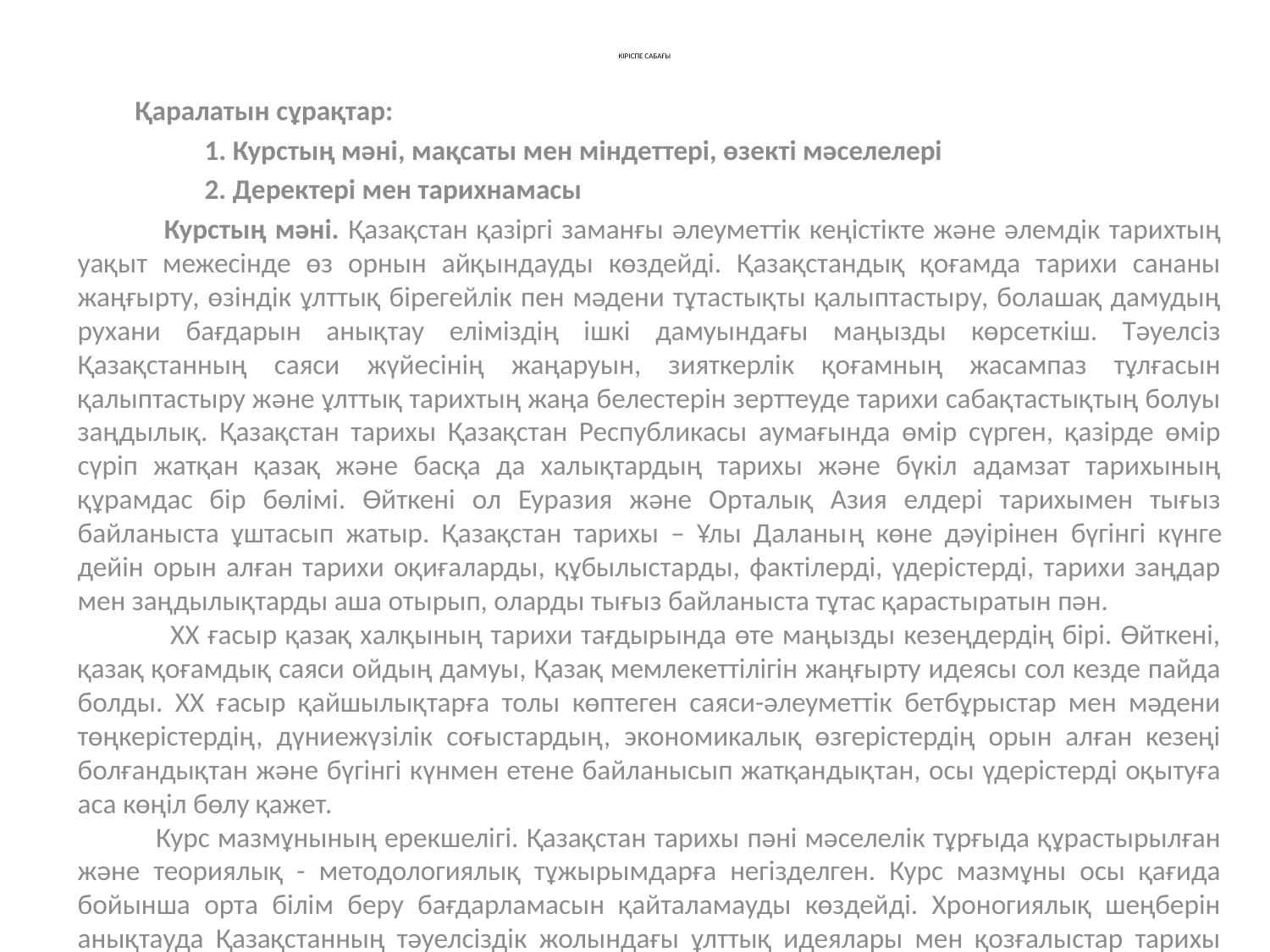

# КІРІСПЕ CАБАҒЫ
         Қаралатын сұрақтар:
	1. Курстың мәні, мақсаты мен міндеттері, өзекті мәселелері
	2. Деректері мен тарихнамасы
          Курстың мәні. Қазақстан қазіргі заманғы әлеуметтік кеңістікте және әлемдік тарихтың уақыт межесінде өз орнын айқындауды көздейді. Қазақстандық қоғамда тарихи сананы жаңғырту, өзіндік ұлттық бірегейлік пен мәдени тұтастықты қалыптастыру, болашақ дамудың рухани бағдарын анықтау еліміздің ішкі дамуындағы маңызды көрсеткіш. Тәуелсіз Қазақстанның саяси жүйесінің жаңаруын, зияткерлік қоғамның жасампаз тұлғасын қалыптастыру және ұлттық тарихтың жаңа белестерін зерттеуде тарихи сабақтастықтың болуы заңдылық. Қазақстан тарихы Қазақстан Республикасы аумағында өмір сүрген, қазірде өмір сүріп жатқан қазақ және басқа да халықтардың тарихы және бүкіл адамзат тарихының құрамдас бір бөлімі. Өйткені ол Еуразия және Орталық Азия елдері тарихымен тығыз байланыста ұштасып жатыр. Қазақстан тарихы – Ұлы Даланың көне дәуірінен бүгінгі күнге дейін орын алған тарихи оқиғаларды, құбылыстарды, фактілерді, үдерістерді, тарихи заңдар мен заңдылықтарды аша отырып, оларды тығыз байланыста тұтас қарастыратын пән.
           ХХ ғасыр қазақ халқының тарихи тағдырында өте маңызды кезеңдердің бірі. Өйткені, қазақ қоғамдық саяси ойдың дамуы, Қазақ мемлекеттілігін жаңғырту идеясы сол кезде пайда болды. ХХ ғасыр қайшылықтарға толы көптеген саяси-әлеуметтік бетбұрыстар мен мәдени төңкерістердің, дүниежүзілік соғыстардың, экономикалық өзгерістердің орын алған кезеңі болғандықтан және бүгінгі күнмен етене байланысып жатқандықтан, осы үдерістерді оқытуға аса көңіл бөлу қажет.
          Курс мазмұнының ерекшелігі. Қазақстан тарихы пәні мәселелік тұрғыда құрастырылған және теориялық - методологиялық тұжырымдарға негізделген. Курс мазмұны осы қағида бойынша орта білім беру бағдарламасын қайталамауды көздейді. Хроногиялық шеңберін анықтауда Қазақстанның тәуелсіздік жолындағы ұлттық идеялары мен қозғалыстар тарихы басшылыққа алынды. Қазақстанның қазіргі заманғы тарихын тұжырымдық және практикалық зерттеуде пәнаралық ұстанымдар қолданылады.